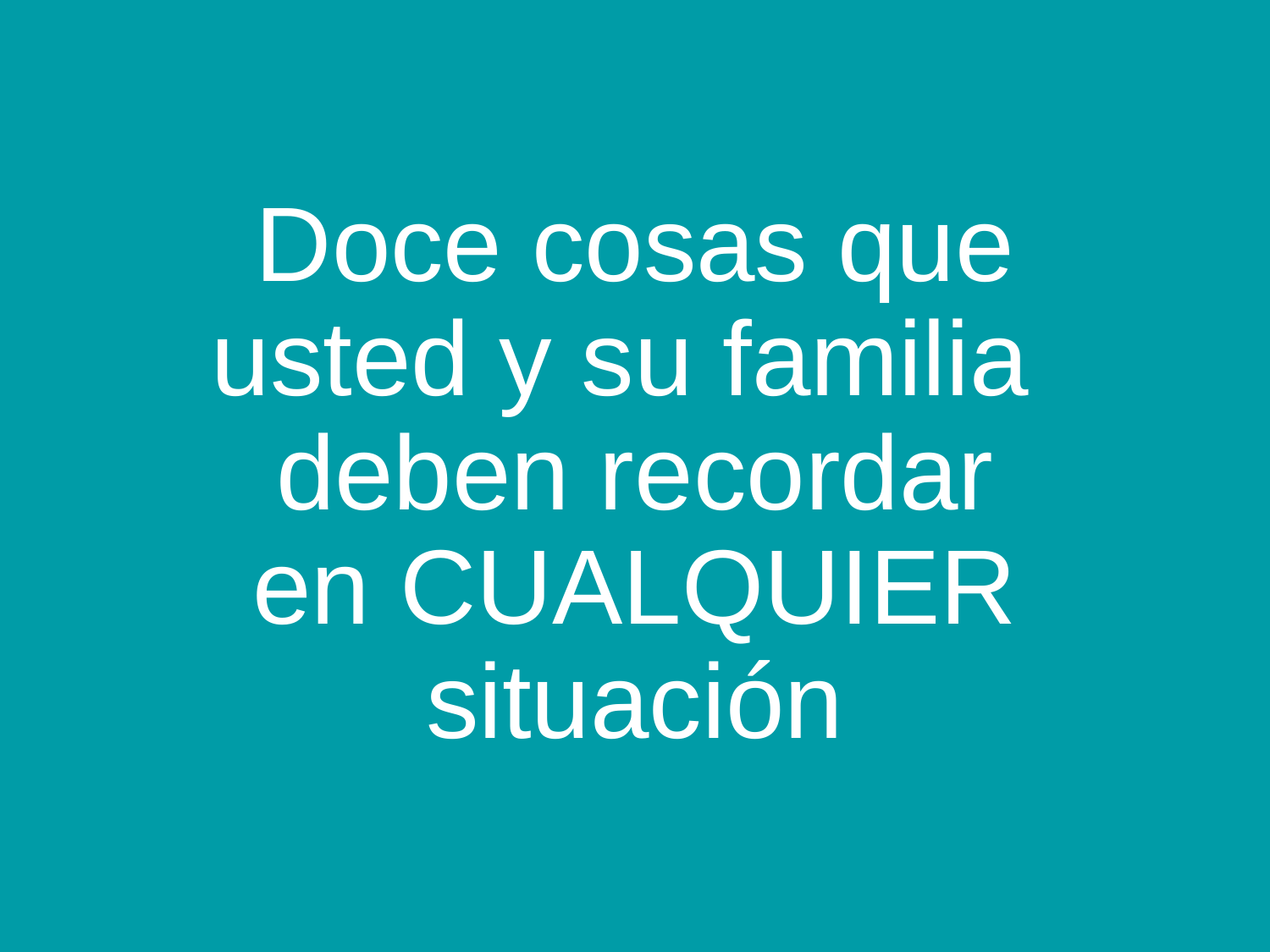

# Doce cosas que usted y su familia deben recordar en CUALQUIER situación